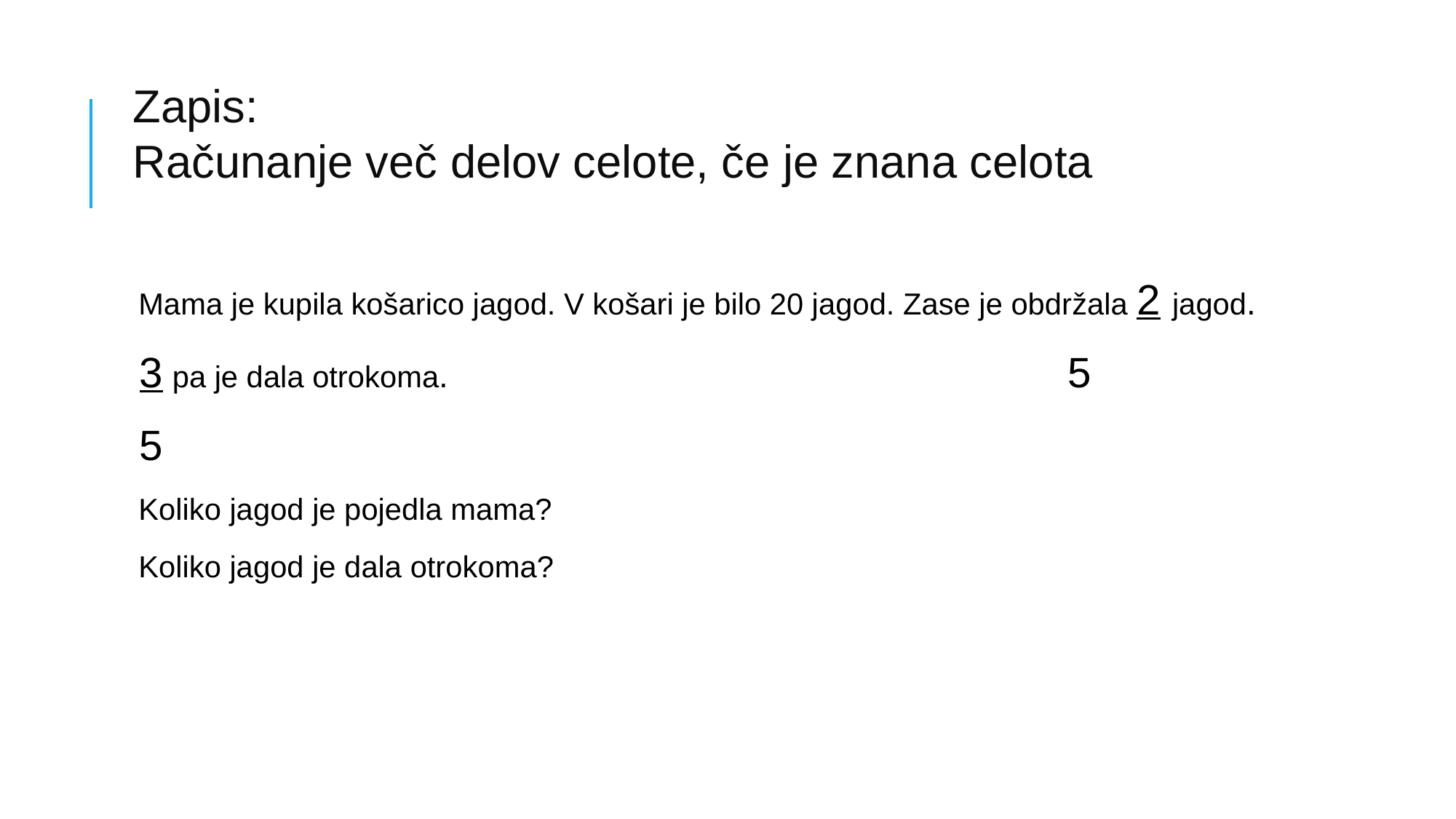

# Zapis: Računanje več delov celote, če je znana celota
Mama je kupila košarico jagod. V košari je bilo 20 jagod. Zase je obdržala 2 jagod.
3 pa je dala otrokoma. 						      5
5
Koliko jagod je pojedla mama?
Koliko jagod je dala otrokoma?